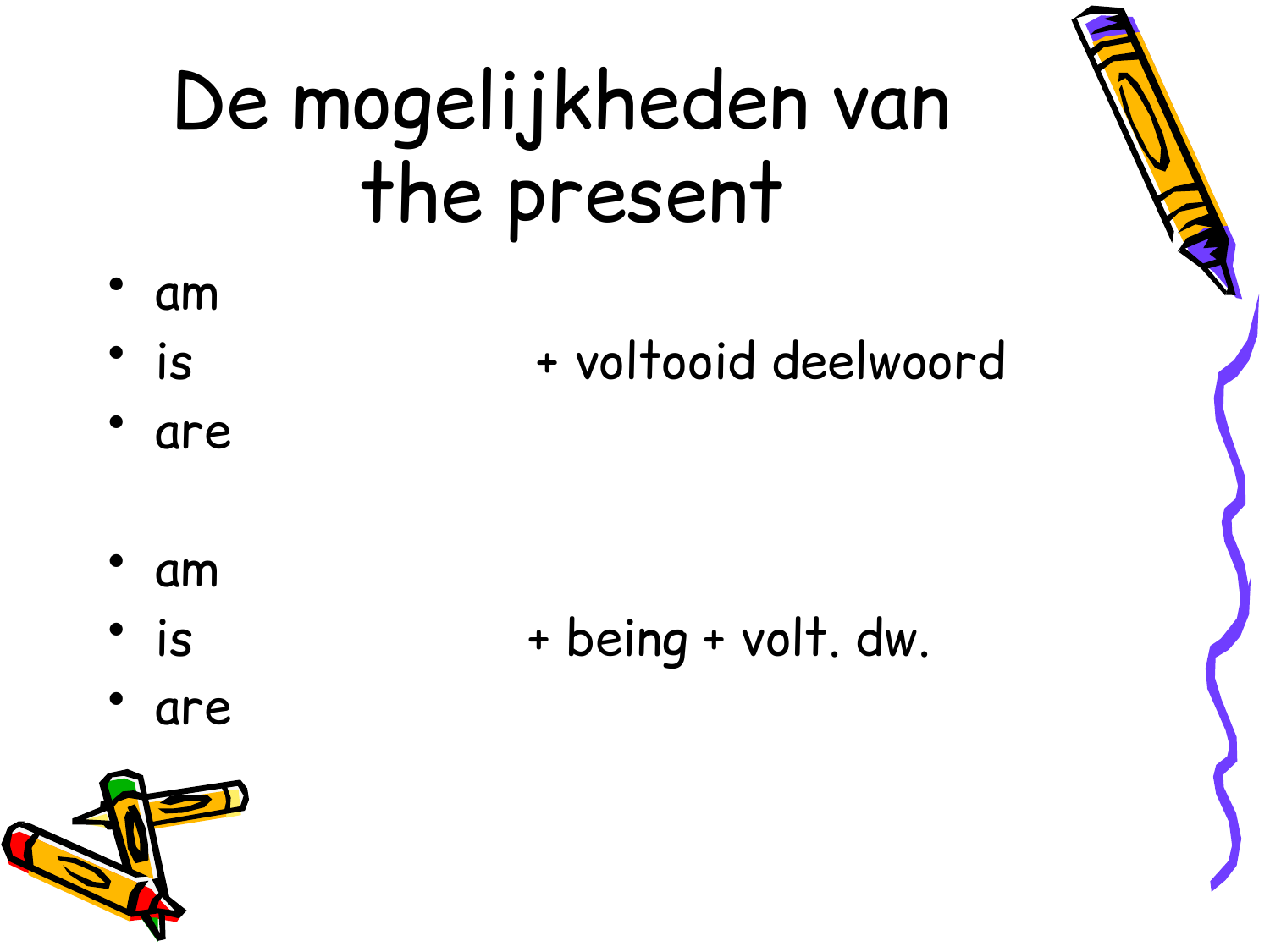

# De mogelijkheden van the present
am
is			+ voltooid deelwoord
are

am
is 		        + being + volt. dw.
are